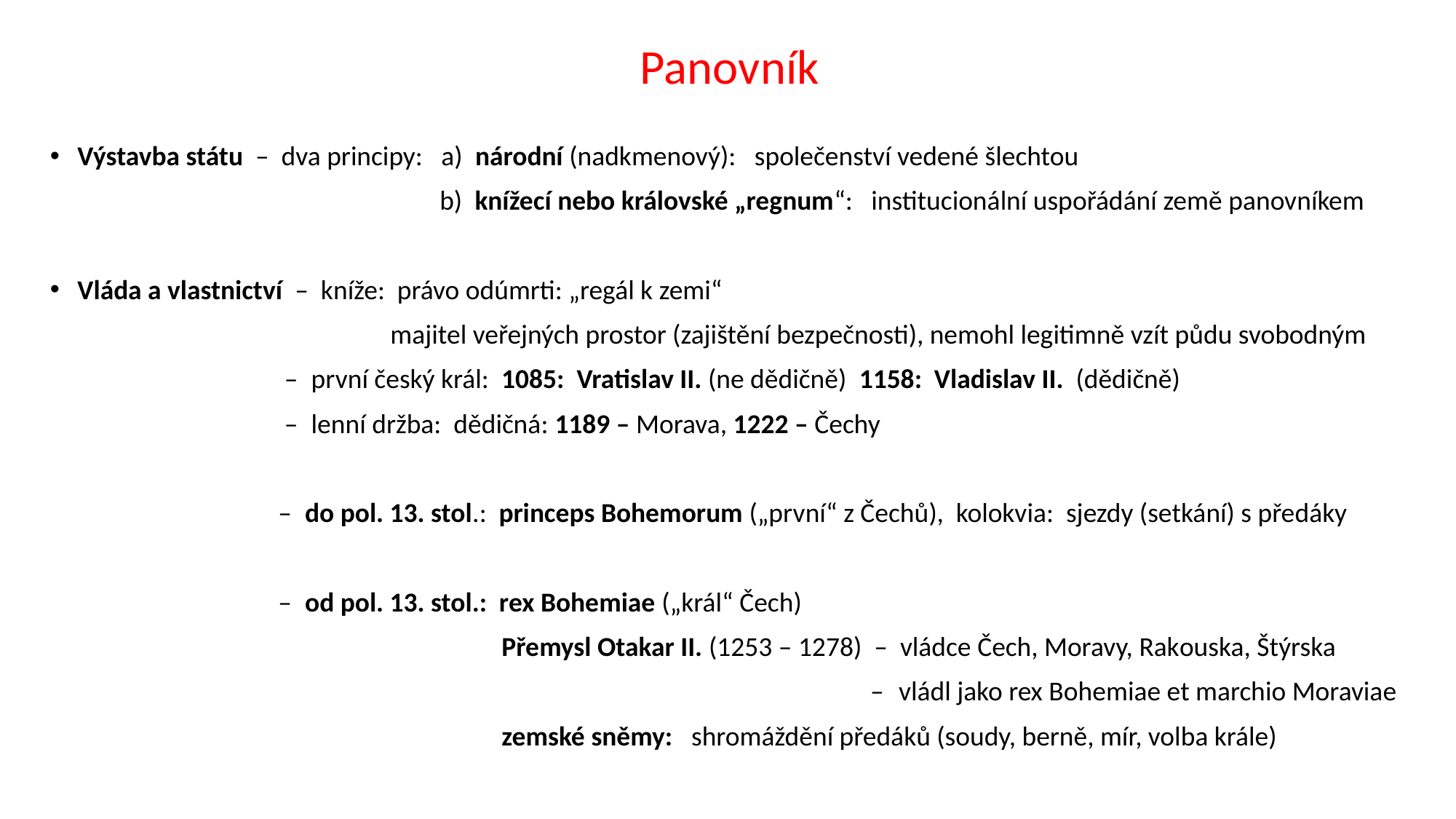

# Panovník
Výstavba státu  –  dva principy:   a)  národní (nadkmenový):   společenství vedené šlechtou
                                                               b)  knížecí nebo královské „regnum“:   institucionální uspořádání země panovníkem

Vláda a vlastnictví  –  kníže:  právo odúmrti: „regál k zemi“
                                                       majitel veřejných prostor (zajištění bezpečnosti), nemohl legitimně vzít půdu svobodným
                                      –  první český král:  1085:  Vratislav II. (ne dědičně)  1158:  Vladislav II.  (dědičně)
                                      –  lenní držba:  dědičná: 1189 – Morava, 1222 – Čechy

                                     –  do pol. 13. stol.:  princeps Bohemorum („první“ z Čechů),  kolokvia:  sjezdy (setkání) s předáky

                                     –  od pol. 13. stol.:  rex Bohemiae („král“ Čech)
                                                                         Přemysl Otakar II. (1253 – 1278)  –  vládce Čech, Moravy, Rakouska, Štýrska
                                                                                                                                     –  vládl jako rex Bohemiae et marchio Moraviae
                                                                         zemské sněmy:   shromáždění předáků (soudy, berně, mír, volba krále)